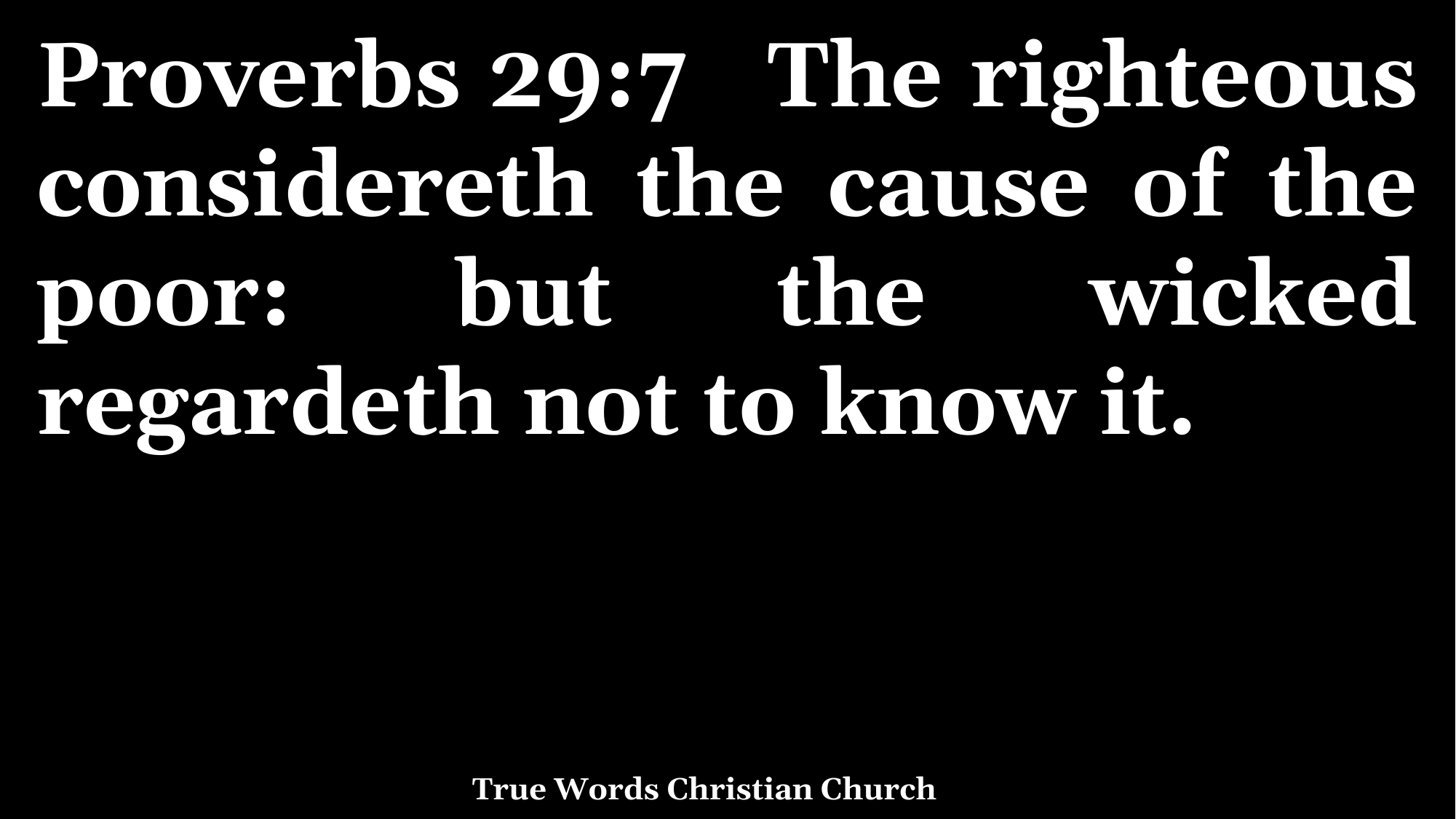

Proverbs 29:7   The righteous considereth the cause of the poor: but the wicked regardeth not to know it.
True Words Christian Church